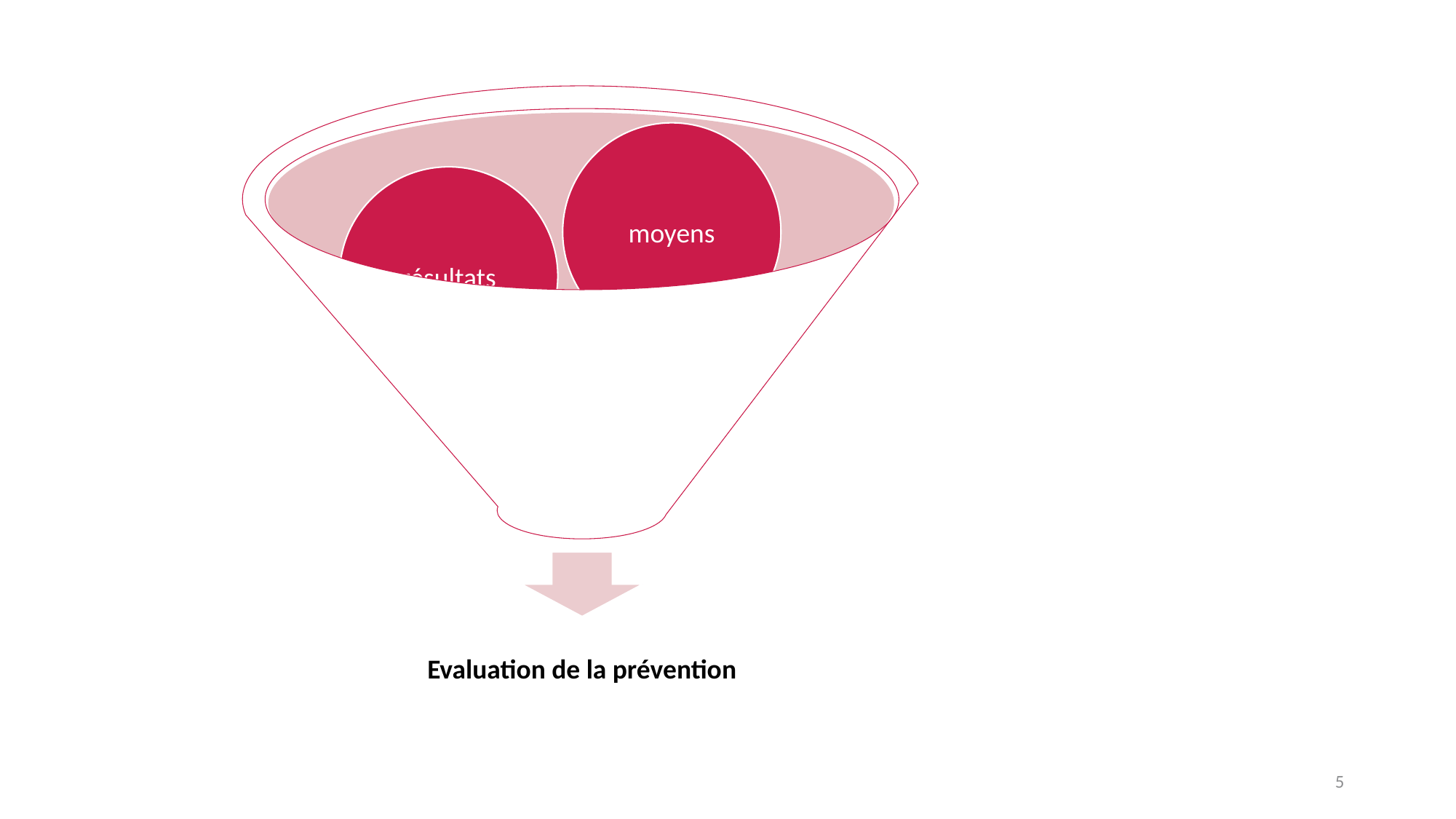

moyens
résultats
risques
Evaluation de la prévention
5